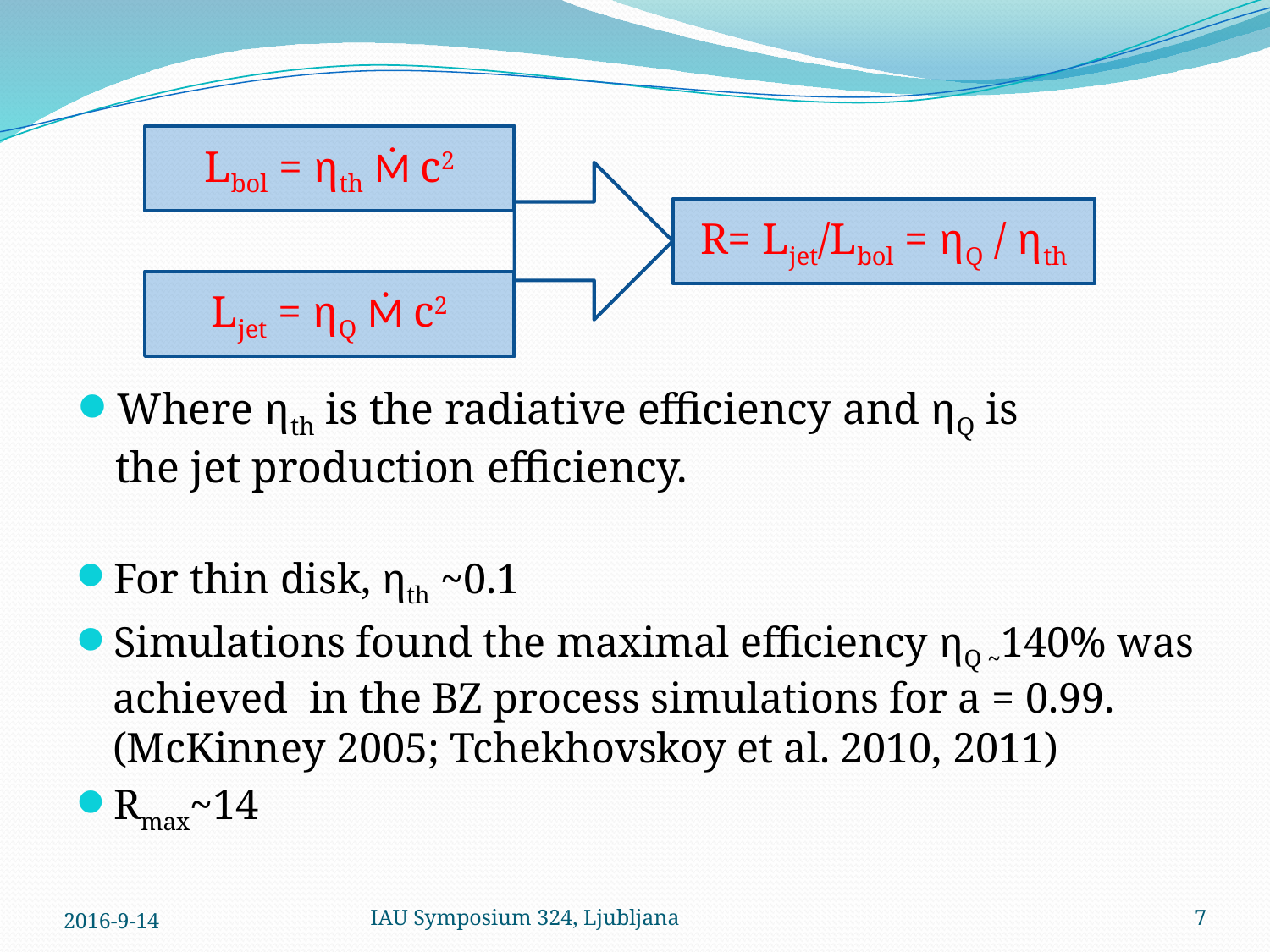

Lbol = ηth Ṁ c2

R= Ljet/Lbol = ηQ / ηth
Ljet = ηQ Ṁ c2
Where ηth is the radiative efficiency and ηQ is the jet production efficiency.
For thin disk, ηth ~0.1
Simulations found the maximal efficiency ηQ ~140% was achieved  in the BZ process simulations for a = 0.99. (McKinney 2005; Tchekhovskoy et al. 2010, 2011)
Rmax~14
2016-9-14
IAU Symposium 324, Ljubljana
7